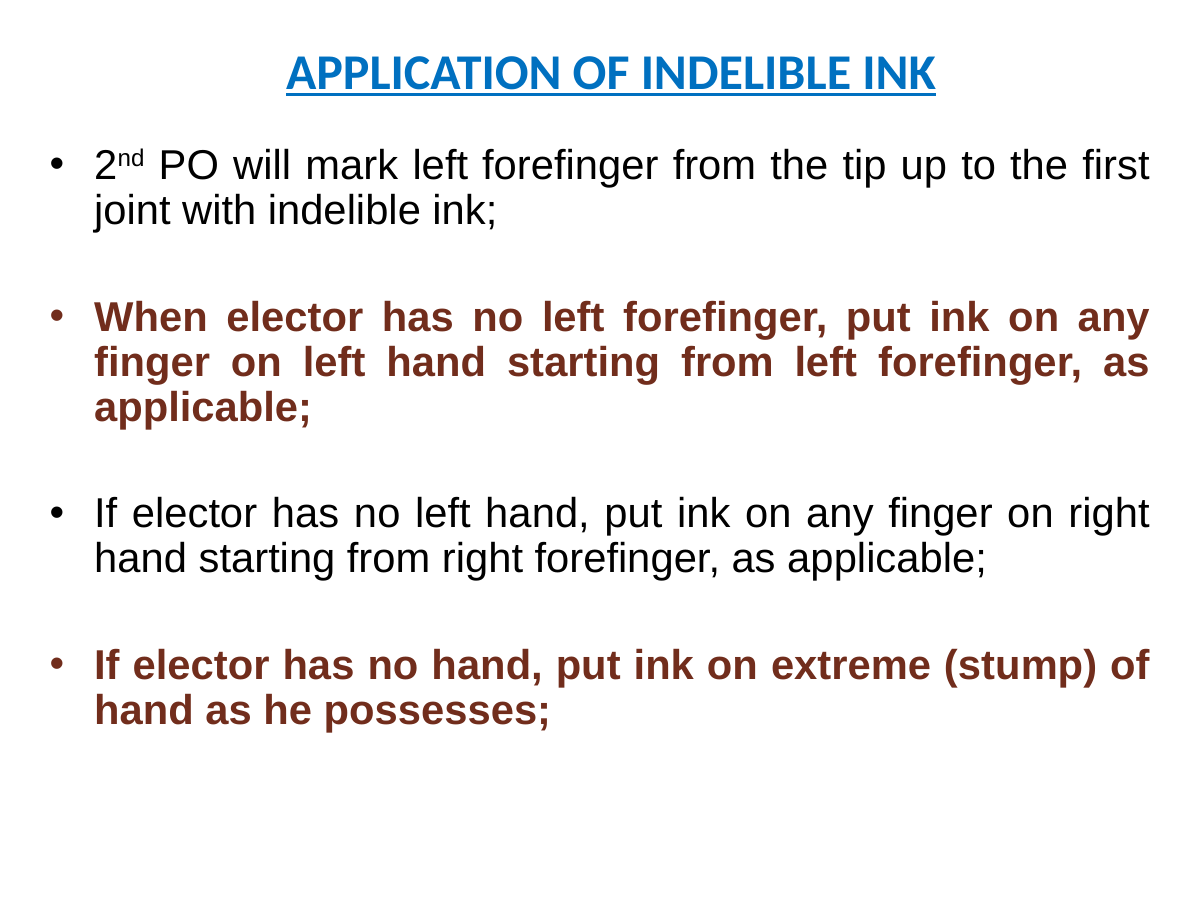

# APPLICATION OF INDELIBLE INK
2nd PO will mark left forefinger from the tip up to the first joint with indelible ink;

When elector has no left forefinger, put ink on any finger on left hand starting from left forefinger, as applicable;

If elector has no left hand, put ink on any finger on right hand starting from right forefinger, as applicable;

If elector has no hand, put ink on extreme (stump) of hand as he possesses;